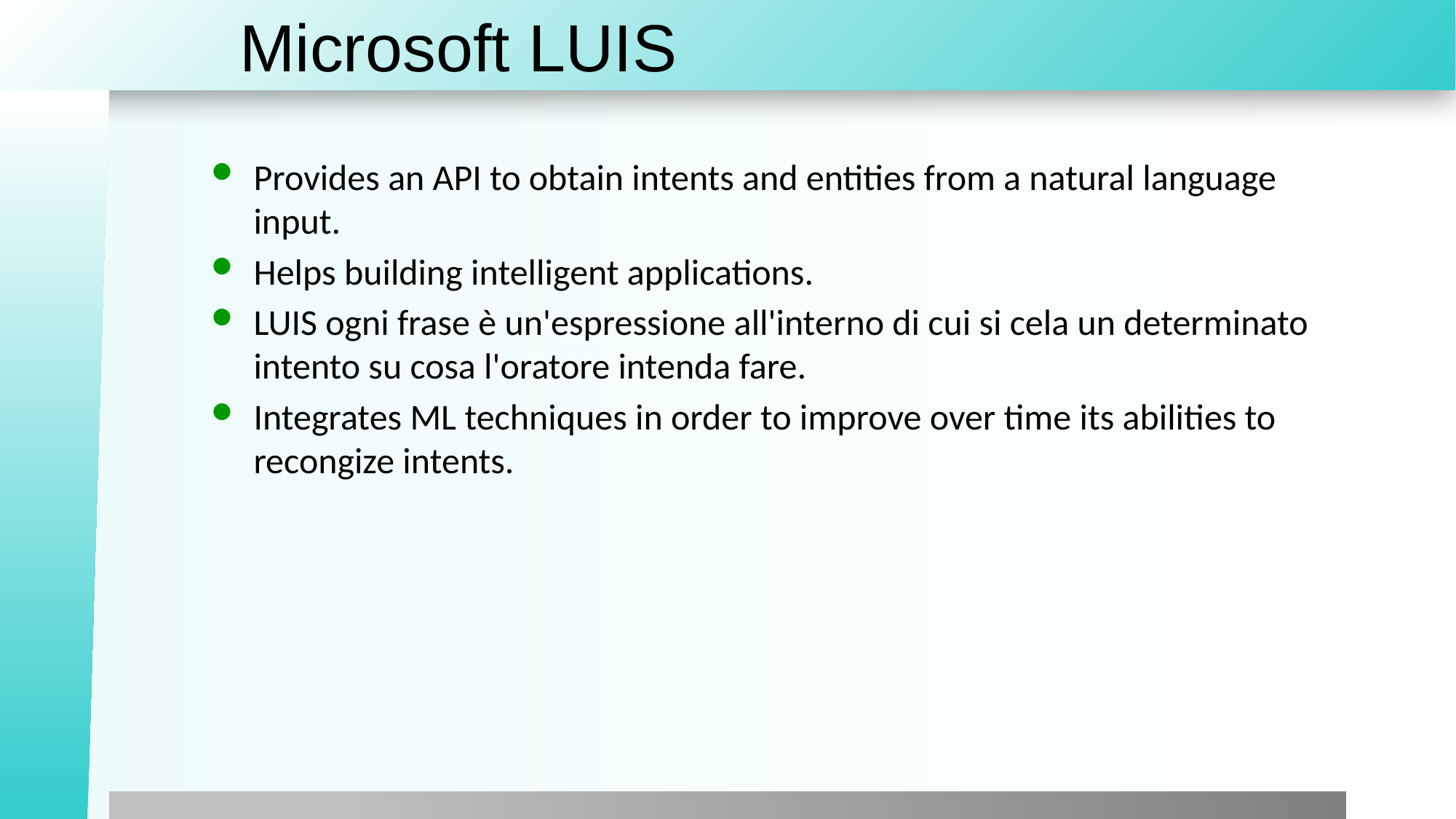

# Microsoft LUIS
Provides an API to obtain intents and entities from a natural language input.
Helps building intelligent applications.
LUIS ogni frase è un'espressione all'interno di cui si cela un determinato intento su cosa l'oratore intenda fare.
Integrates ML techniques in order to improve over time its abilities to recongize intents.